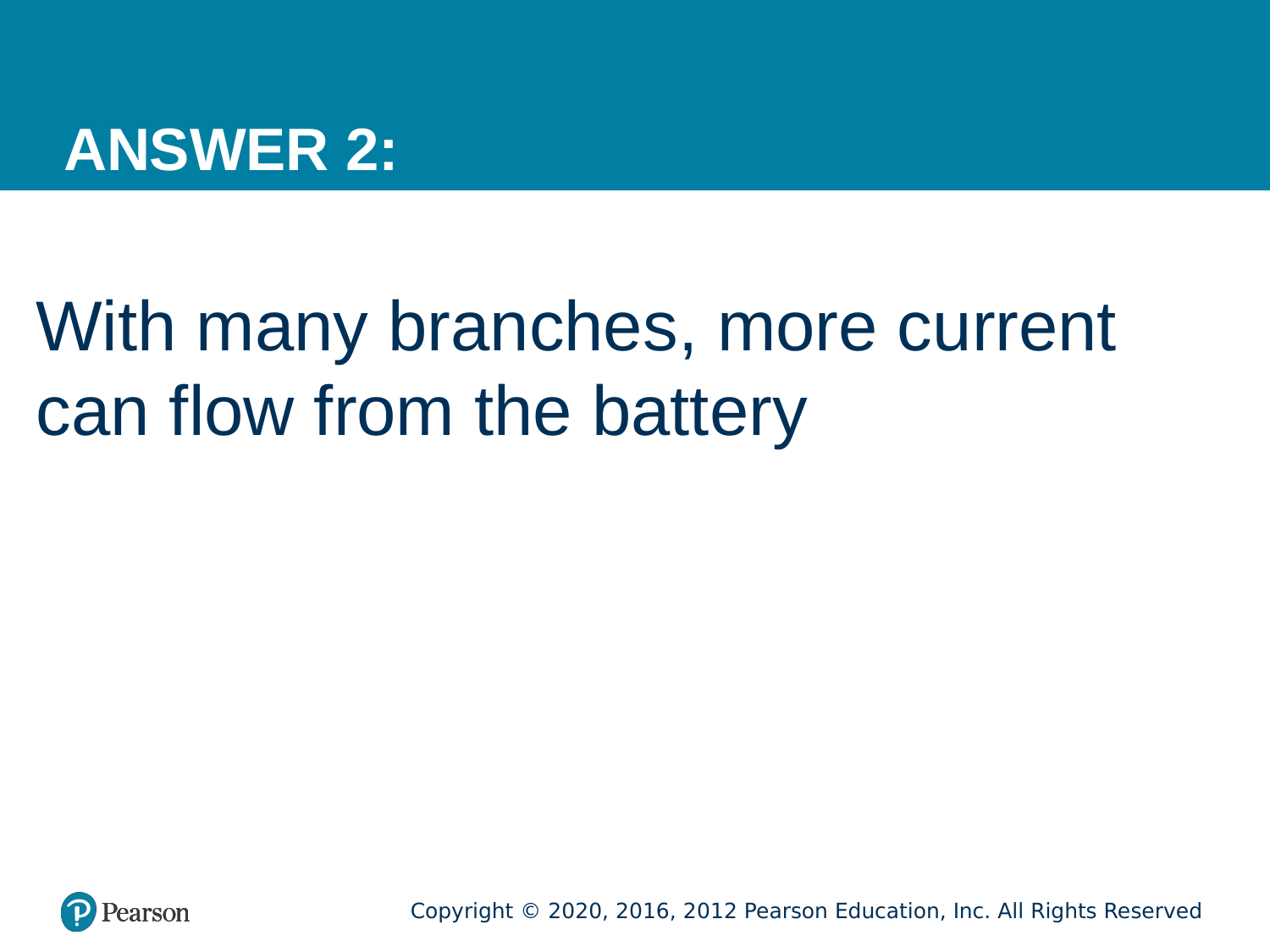

# ANSWER 2:
With many branches, more current can flow from the battery